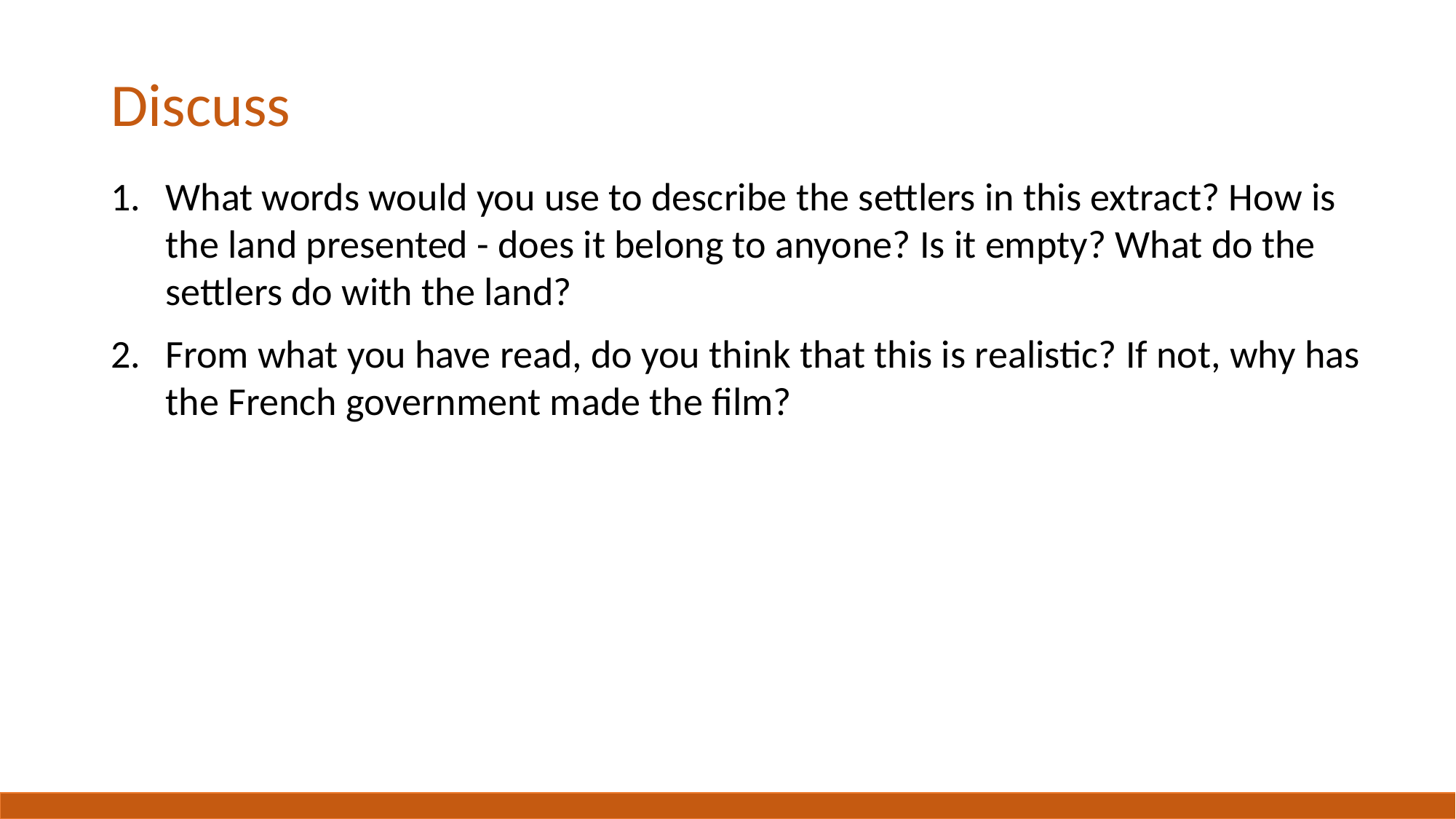

# Discuss
What words would you use to describe the settlers in this extract? How is the land presented - does it belong to anyone? Is it empty? What do the settlers do with the land?
From what you have read, do you think that this is realistic? If not, why has the French government made the film?